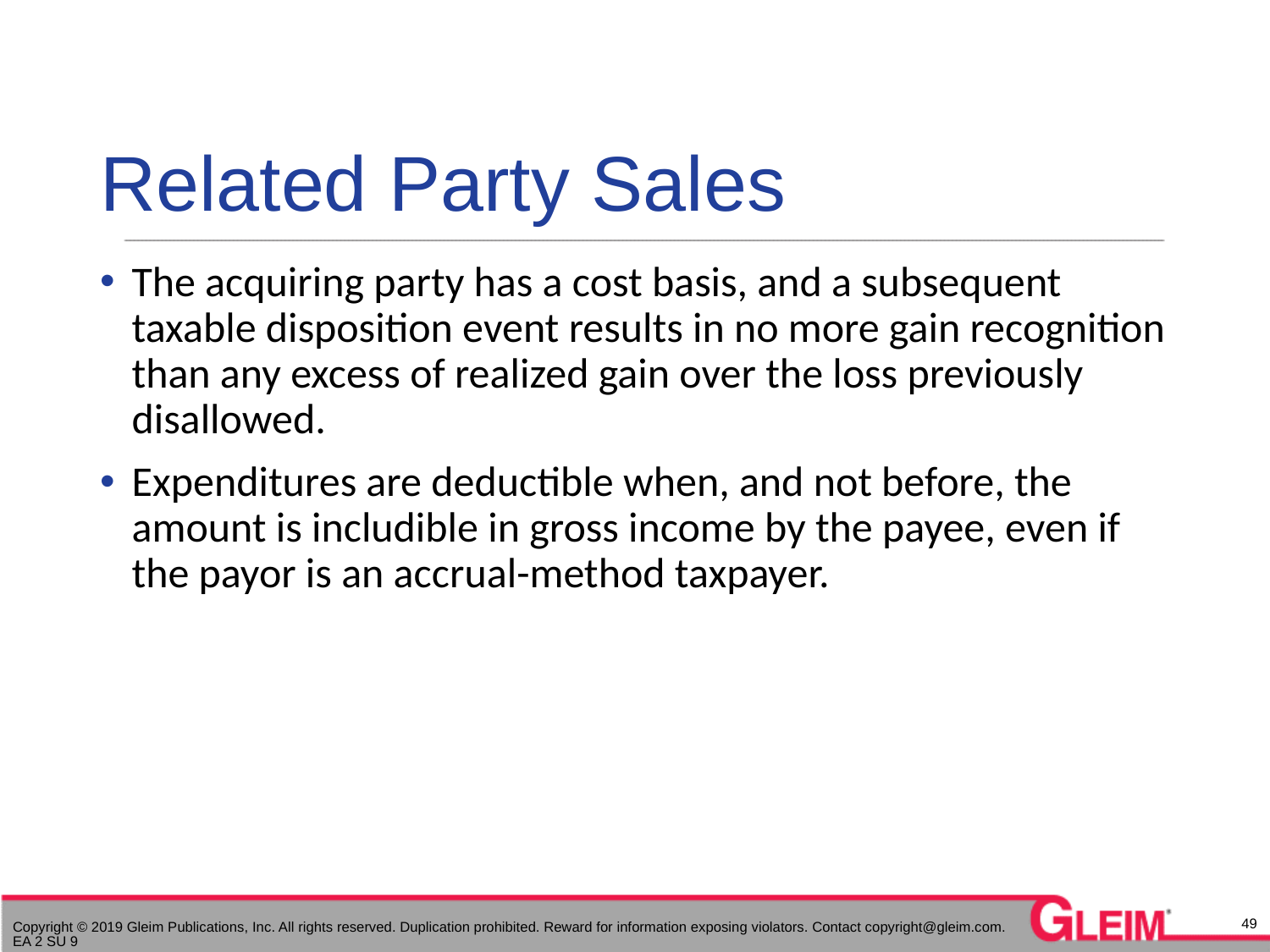

# Related Party Sales
The acquiring party has a cost basis, and a subsequent taxable disposition event results in no more gain recognition than any excess of realized gain over the loss previously disallowed.
Expenditures are deductible when, and not before, the amount is includible in gross income by the payee, even if the payor is an accrual-method taxpayer.
49
Copyright © 2019 Gleim Publications, Inc. All rights reserved. Duplication prohibited. Reward for information exposing violators. Contact copyright@gleim.com.  EA 2 SU 9